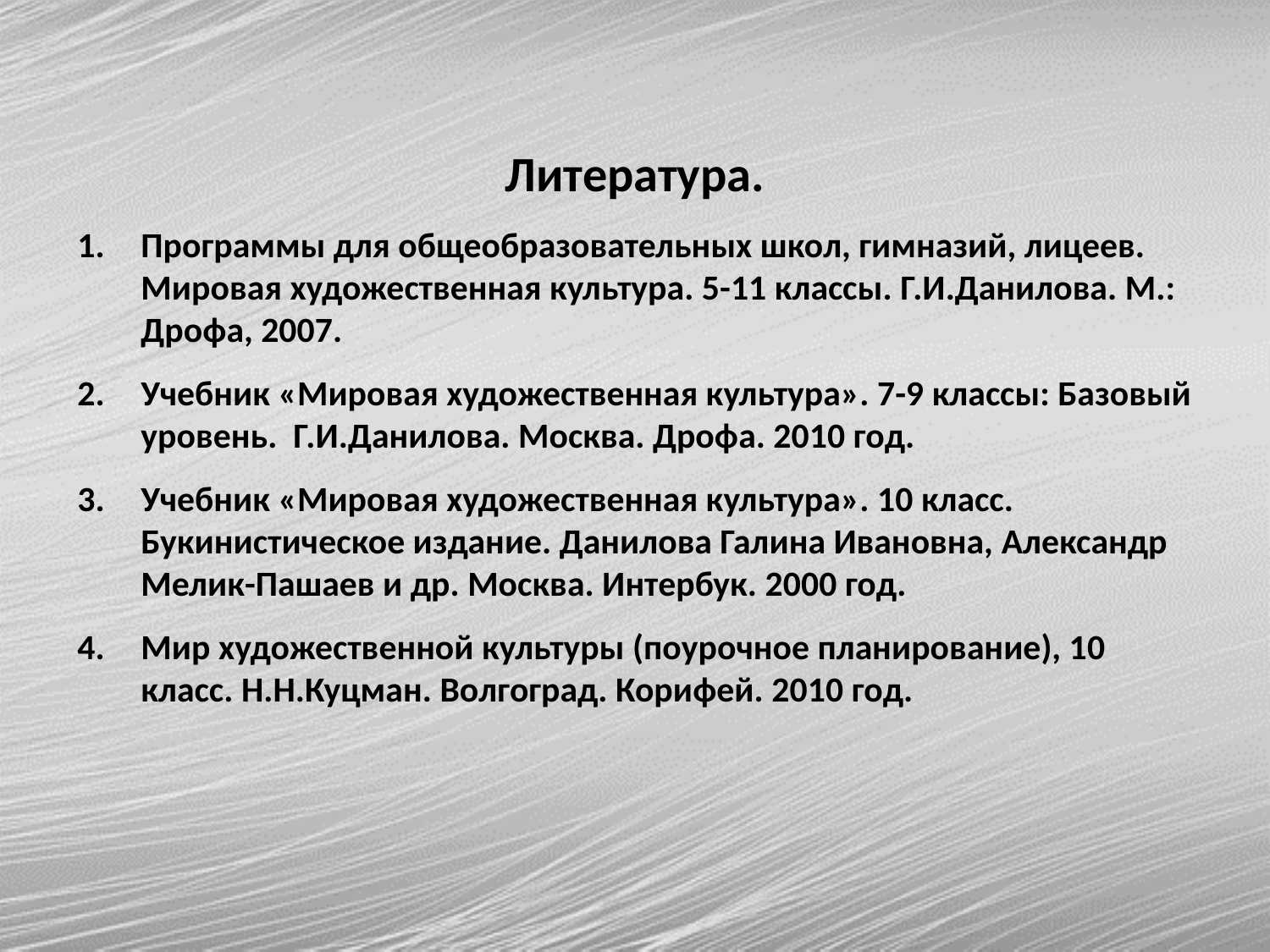

Литература.
Программы для общеобразовательных школ, гимназий, лицеев. Мировая художественная культура. 5-11 классы. Г.И.Данилова. М.: Дрофа, 2007.
Учебник «Мировая художественная культура». 7-9 классы: Базовый уровень.  Г.И.Данилова. Москва. Дрофа. 2010 год.
Учебник «Мировая художественная культура». 10 класс. Букинистическое издание. Данилова Галина Ивановна, Александр Мелик-Пашаев и др. Москва. Интербук. 2000 год.
Мир художественной культуры (поурочное планирование), 10 класс. Н.Н.Куцман. Волгоград. Корифей. 2010 год.